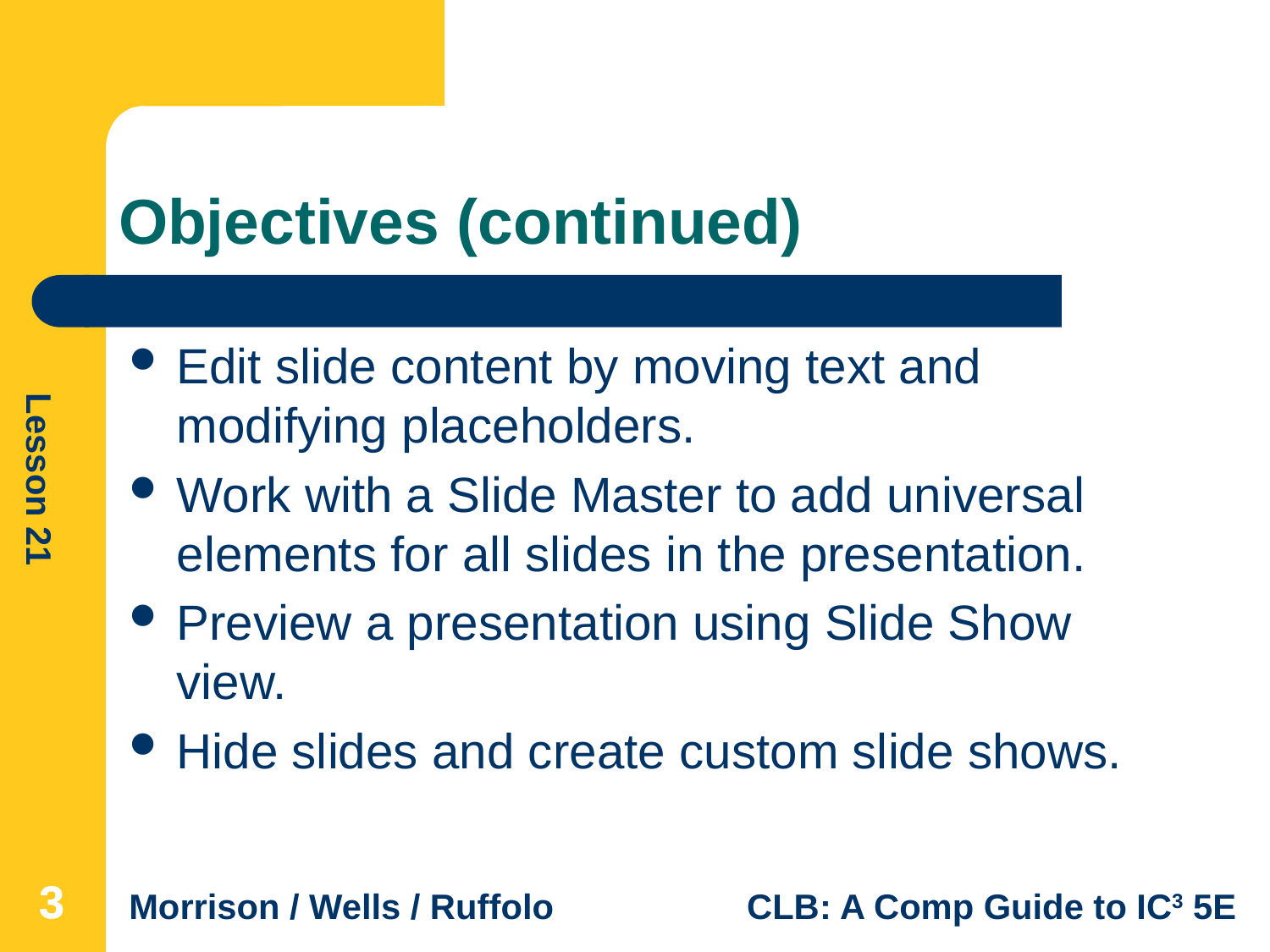

# Objectives (continued)
Edit slide content by moving text and modifying placeholders.
Work with a Slide Master to add universal elements for all slides in the presentation.
Preview a presentation using Slide Show view.
Hide slides and create custom slide shows.
3
3
3